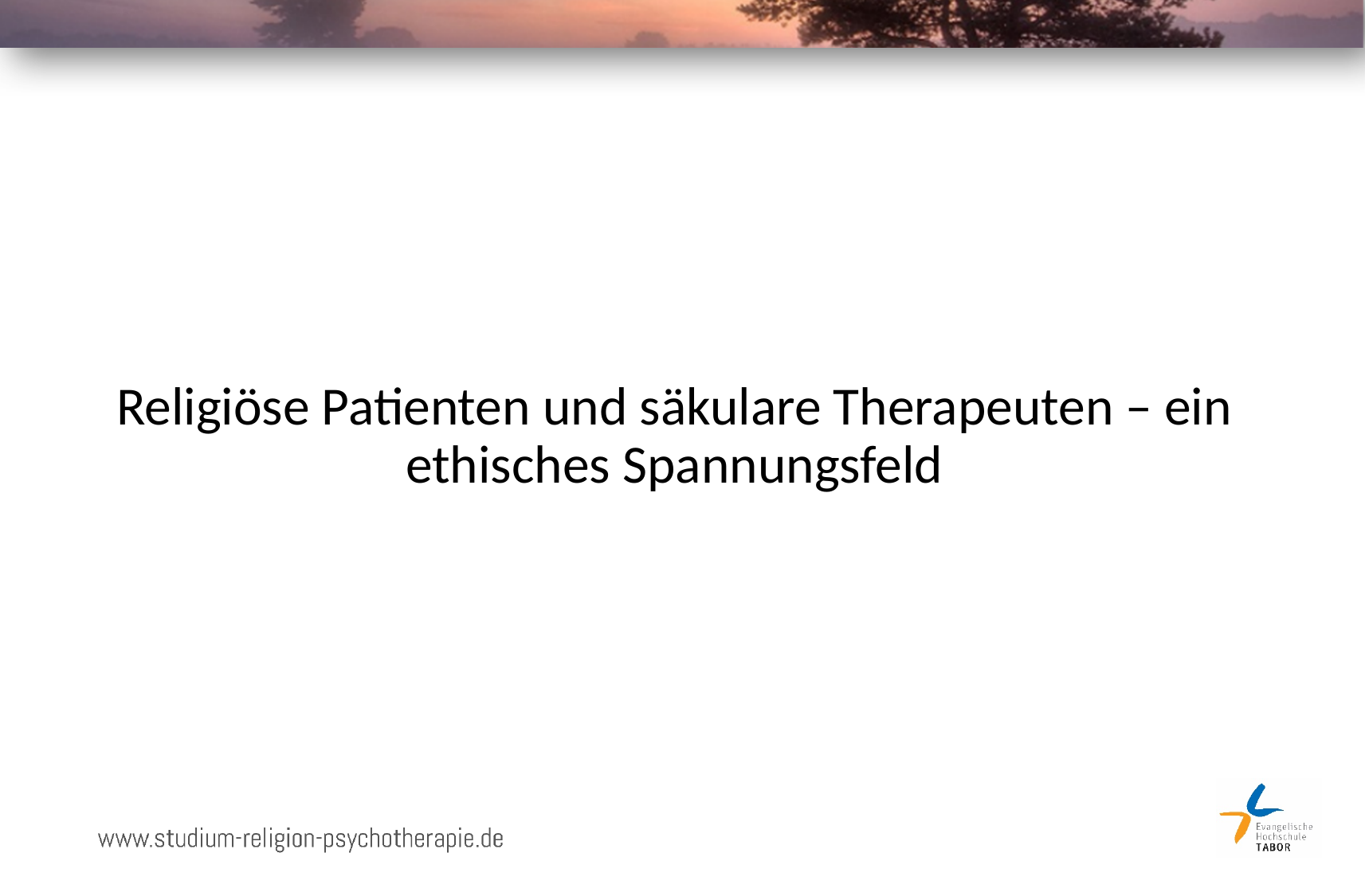

# Religiöse Patienten und säkulare Therapeuten – ein ethisches Spannungsfeld